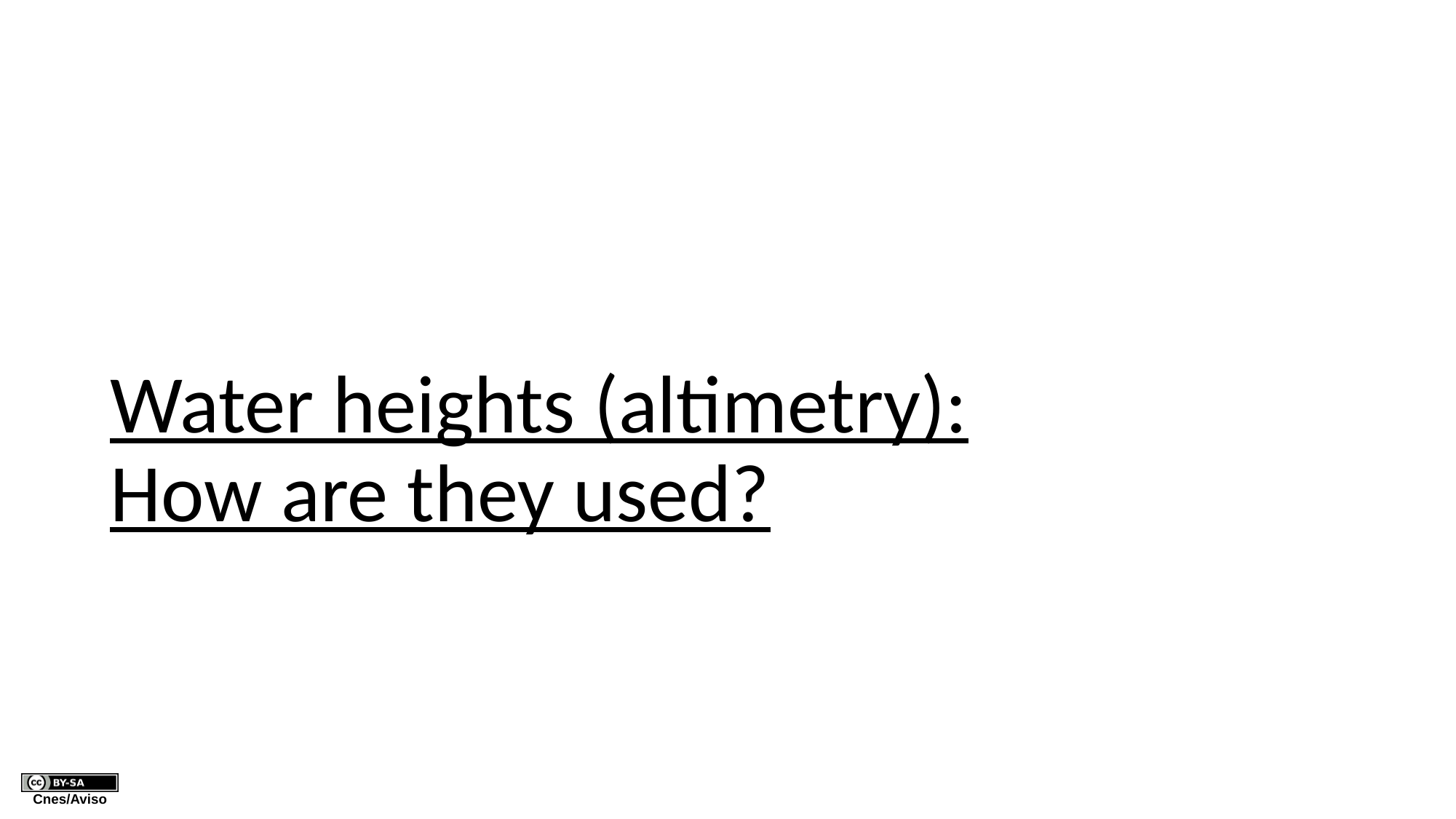

# Water heights (altimetry): How are they used?